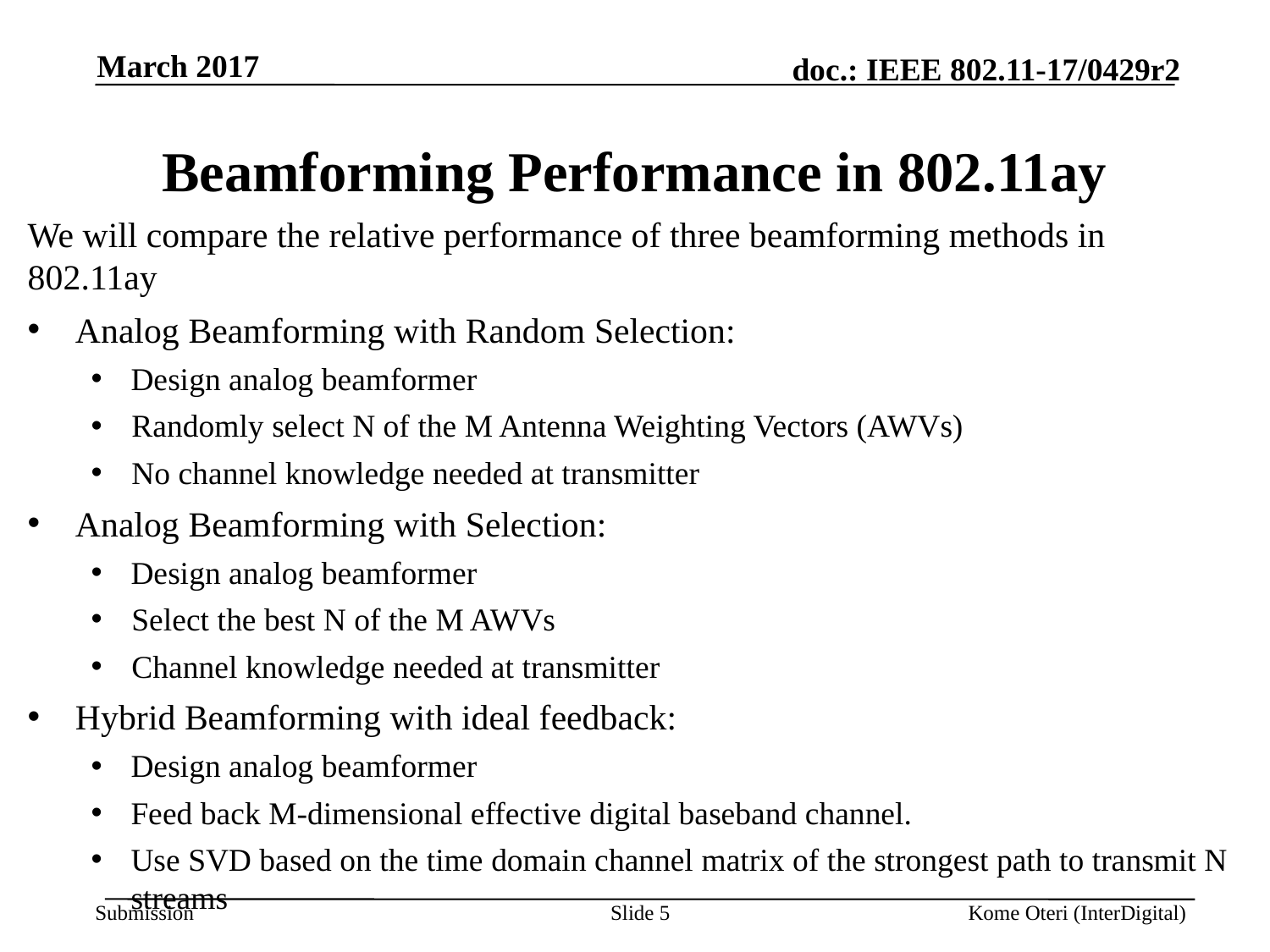

March 2017
# Beamforming Performance in 802.11ay
We will compare the relative performance of three beamforming methods in 802.11ay
Analog Beamforming with Random Selection:
Design analog beamformer
Randomly select N of the M Antenna Weighting Vectors (AWVs)
No channel knowledge needed at transmitter
Analog Beamforming with Selection:
Design analog beamformer
Select the best N of the M AWVs
Channel knowledge needed at transmitter
Hybrid Beamforming with ideal feedback:
Design analog beamformer
Feed back M-dimensional effective digital baseband channel.
Use SVD based on the time domain channel matrix of the strongest path to transmit N streams

Slide 5
Kome Oteri (InterDigital)